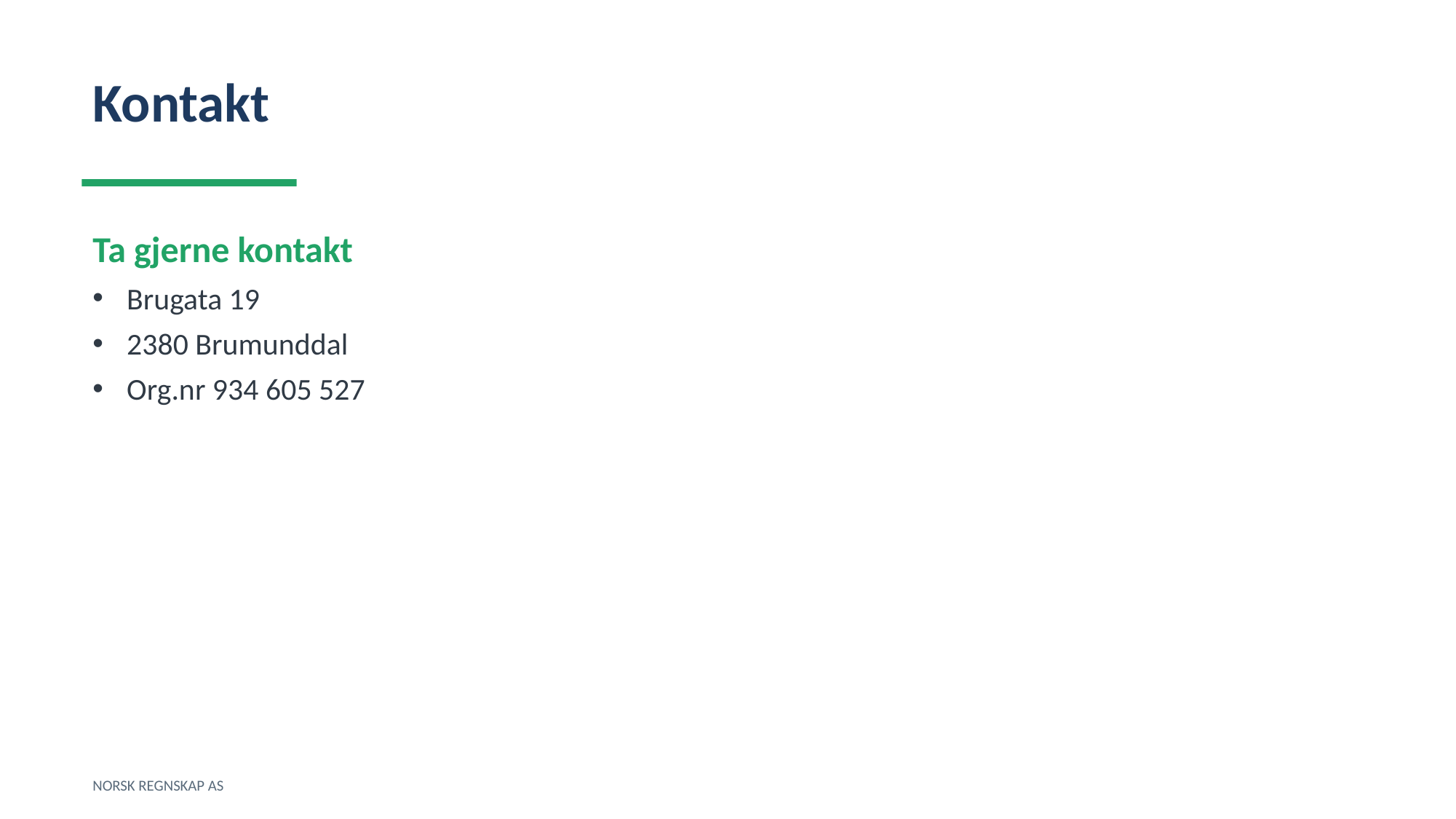

Kontakt

Ta gjerne kontakt
Brugata 19
2380 Brumunddal
Org.nr 934 605 527
NORSK REGNSKAP AS